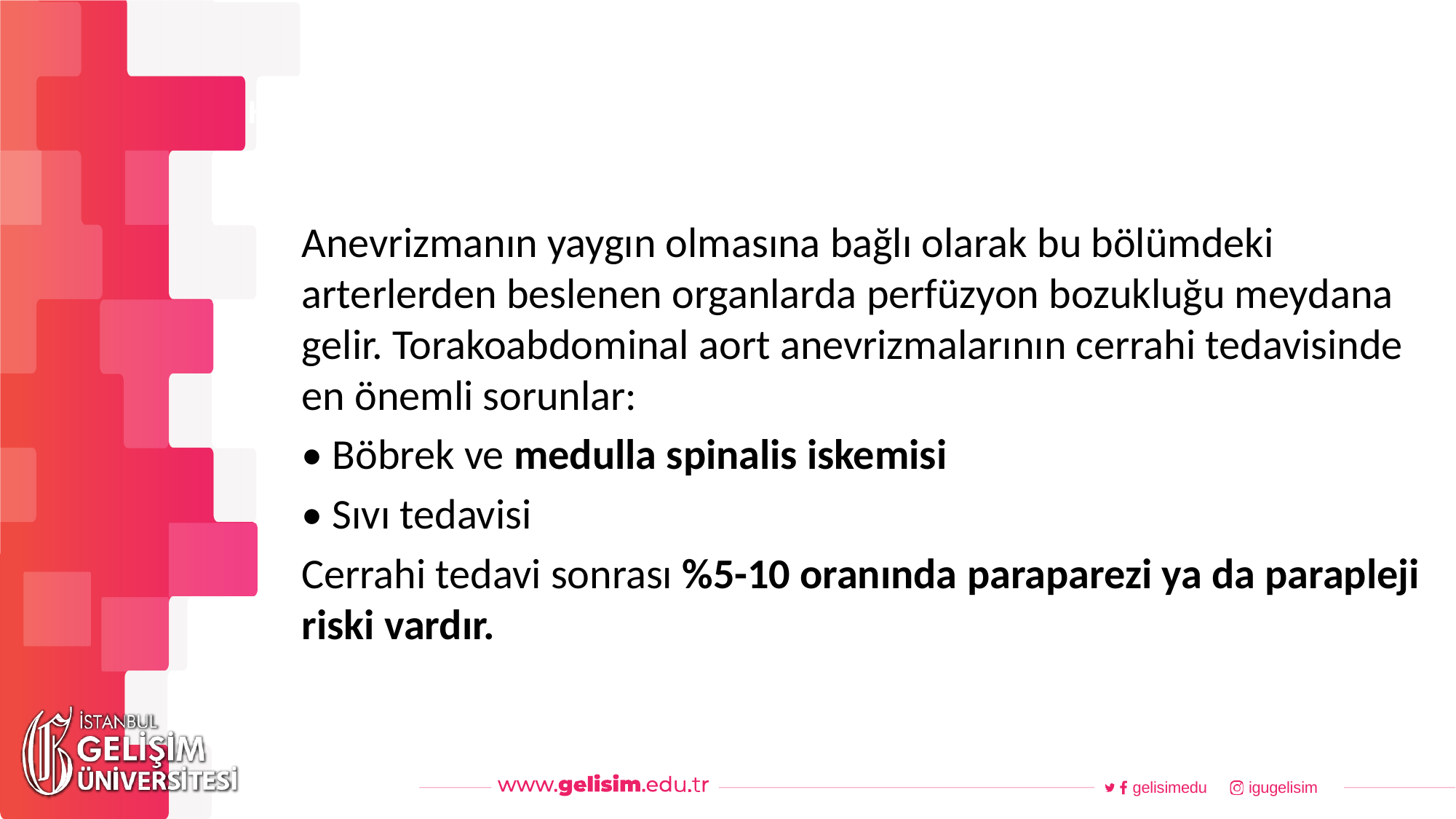

#
Haftalık Akış
Anevrizmanın yaygın olmasına bağlı olarak bu bölümdeki arterlerden beslenen organlarda perfüzyon bozukluğu meydana gelir. Torakoabdominal aort anevrizmalarının cerrahi tedavisinde en önemli sorunlar:
• Böbrek ve medulla spinalis iskemisi
• Sıvı tedavisi
Cerrahi tedavi sonrası %5-10 oranında paraparezi ya da parapleji riski vardır.

gelisimedu
igugelisim